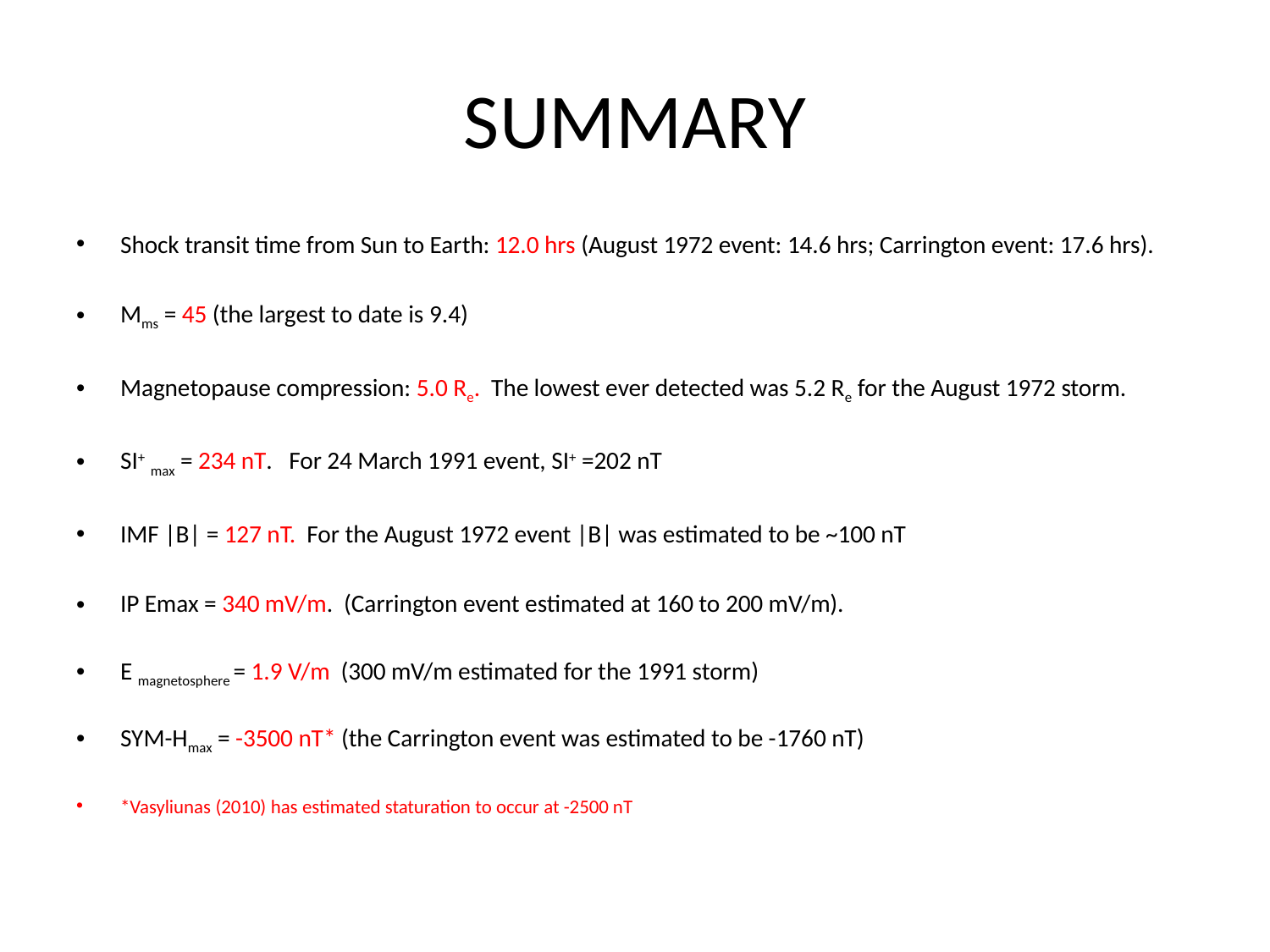

# SUMMARY
Shock transit time from Sun to Earth: 12.0 hrs (August 1972 event: 14.6 hrs; Carrington event: 17.6 hrs).

Mms = 45 (the largest to date is 9.4)

Magnetopause compression: 5.0 Re.  The lowest ever detected was 5.2 Re for the August 1972 storm.

SI+ max = 234 nT.   For 24 March 1991 event, SI+ =202 nT

IMF |B| = 127 nT.  For the August 1972 event |B| was estimated to be ~100 nT

IP Emax = 340 mV/m.  (Carrington event estimated at 160 to 200 mV/m).

E magnetosphere = 1.9 V/m  (300 mV/m estimated for the 1991 storm)

SYM-Hmax = -3500 nT* (the Carrington event was estimated to be -1760 nT)

*Vasyliunas (2010) has estimated staturation to occur at -2500 nT